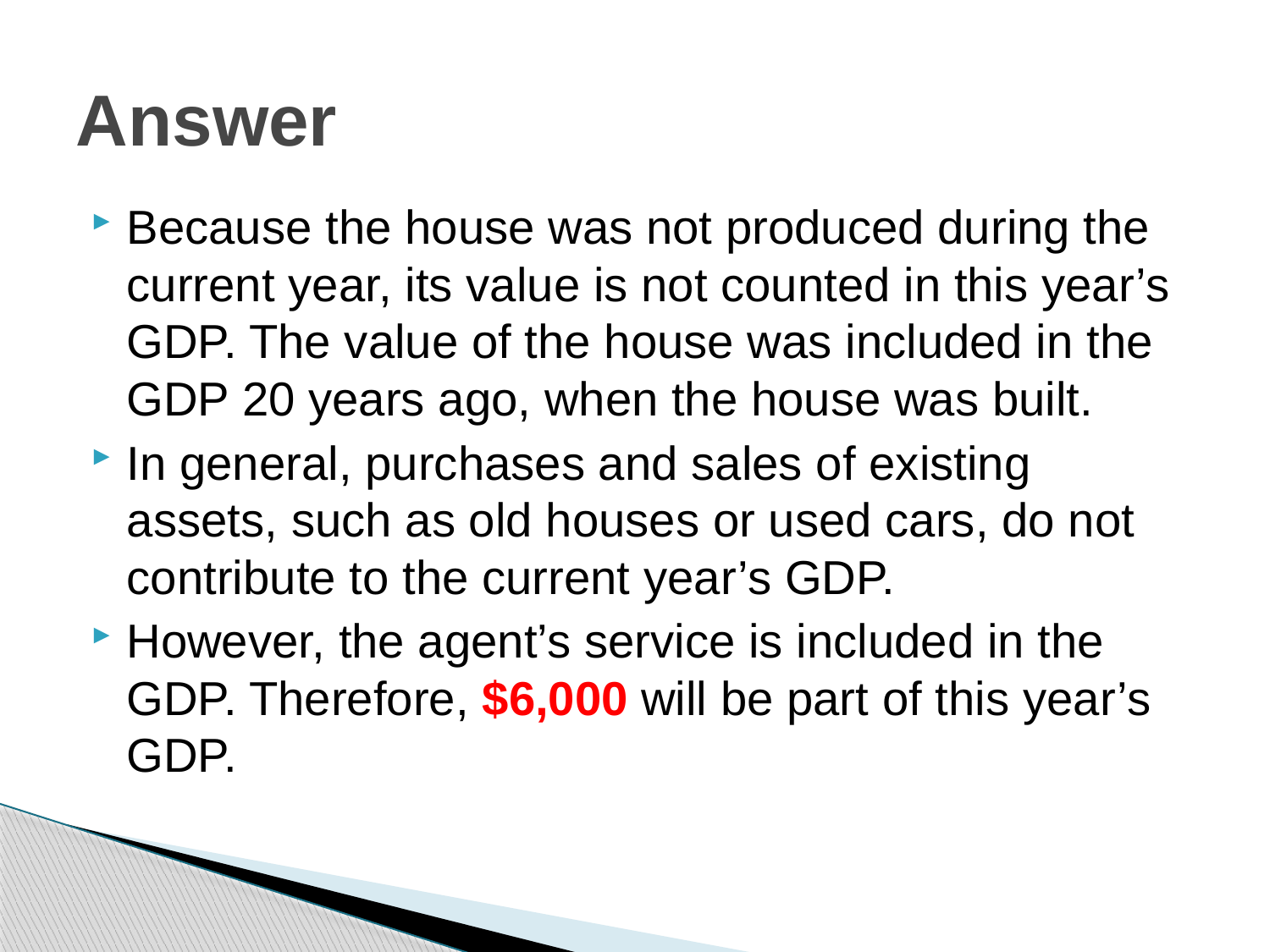

# Answer
Because the house was not produced during the current year, its value is not counted in this year’s GDP. The value of the house was included in the GDP 20 years ago, when the house was built.
In general, purchases and sales of existing assets, such as old houses or used cars, do not contribute to the current year’s GDP.
However, the agent’s service is included in the GDP. Therefore, $6,000 will be part of this year’s GDP.